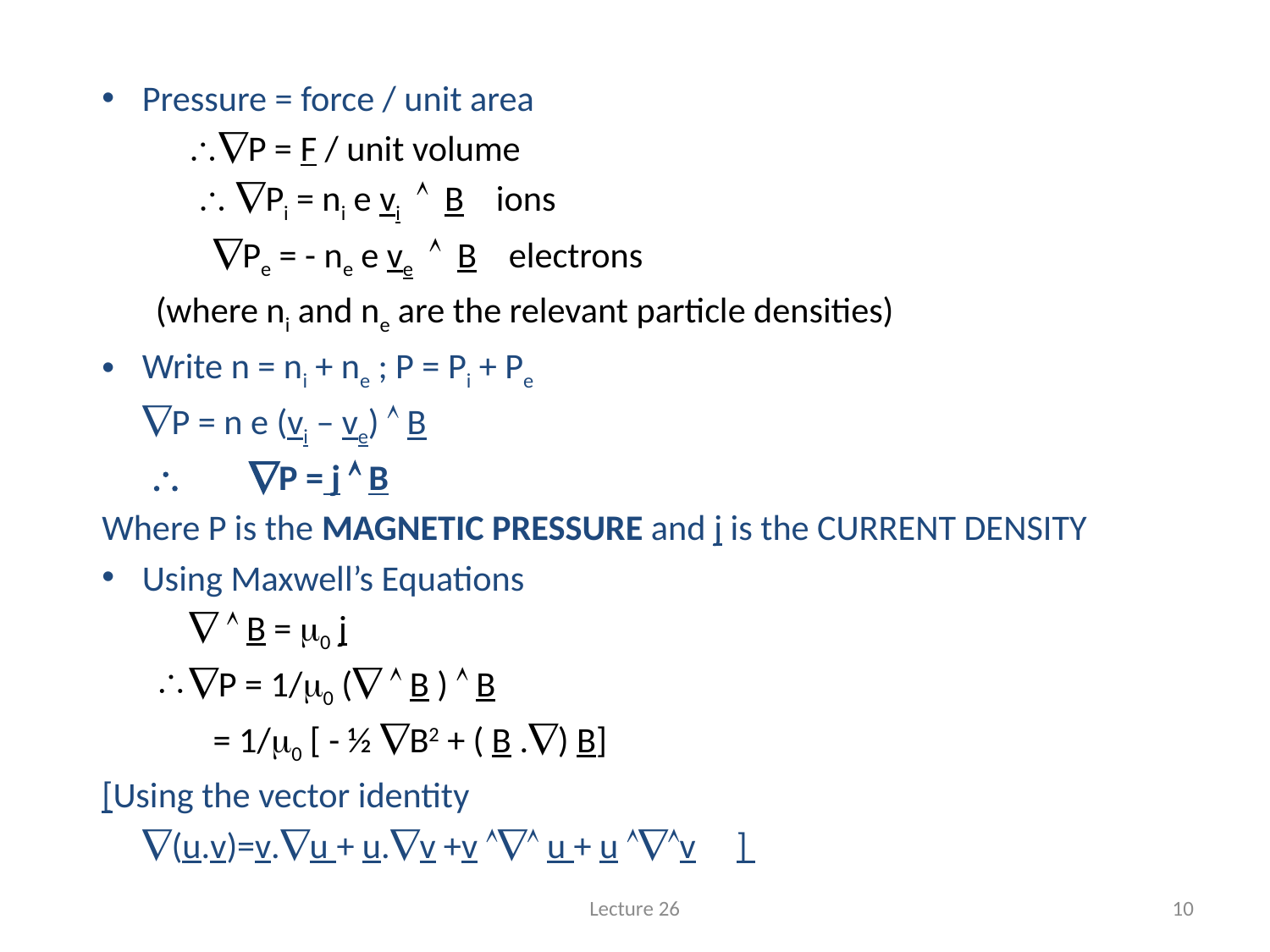

#
Pressure = force / unit area
    ∴∇P = F / unit volume
	 ∴ ∇Pi = ni e vi  ∧  B    ions
		   ∇Pe = - ne e ve  ∧  B    electrons
(where ni and ne are the relevant particle densities)
Write n = ni + ne ; P = Pi + Pe
		∇P = n e (vi – ve) ∧ B
	 ∴	 ∇P = j ∧ B
Where P is the MAGNETIC PRESSURE and j is the CURRENT DENSITY
Using Maxwell’s Equations
			∇ ∧ B = μ0 j
∇P = 1/μ0 (∇ ∧ B ) ∧ B
		   = 1/μ0 [ - ½ ∇B2 + ( B .∇) B]
[Using the vector identity
		∇(u.v)=v.∇u + u.∇v +v ∧∇∧ u + u ∧∇∧v	]

Lecture 26
10